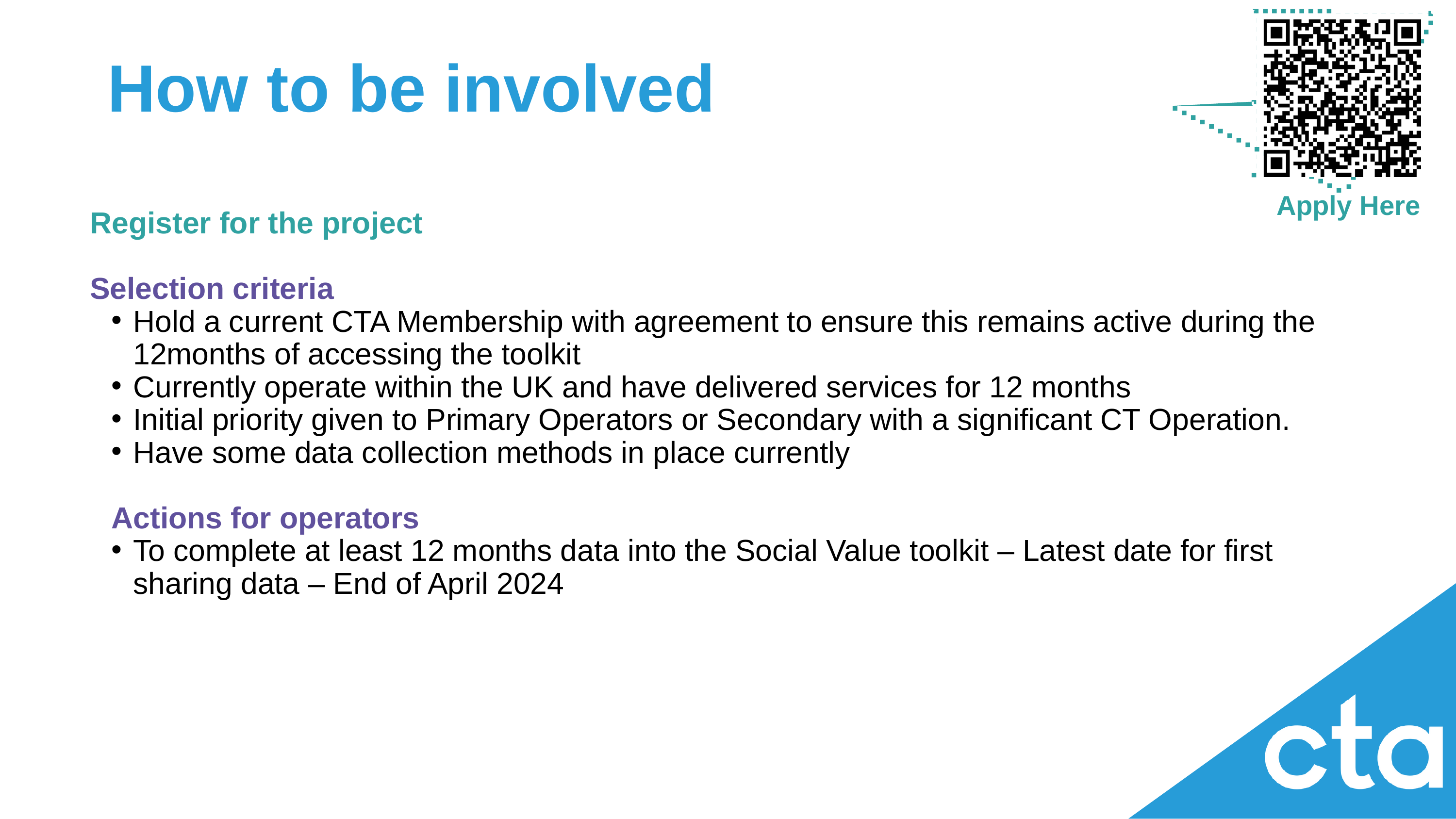

How to be involved
Apply Here
Register for the project

Selection criteria
Hold a current CTA Membership with agreement to ensure this remains active during the 12months of accessing the toolkit
Currently operate within the UK and have delivered services for 12 months
Initial priority given to Primary Operators or Secondary with a significant CT Operation.
Have some data collection methods in place currently

Actions for operators
To complete at least 12 months data into the Social Value toolkit – Latest date for first sharing data – End of April 2024